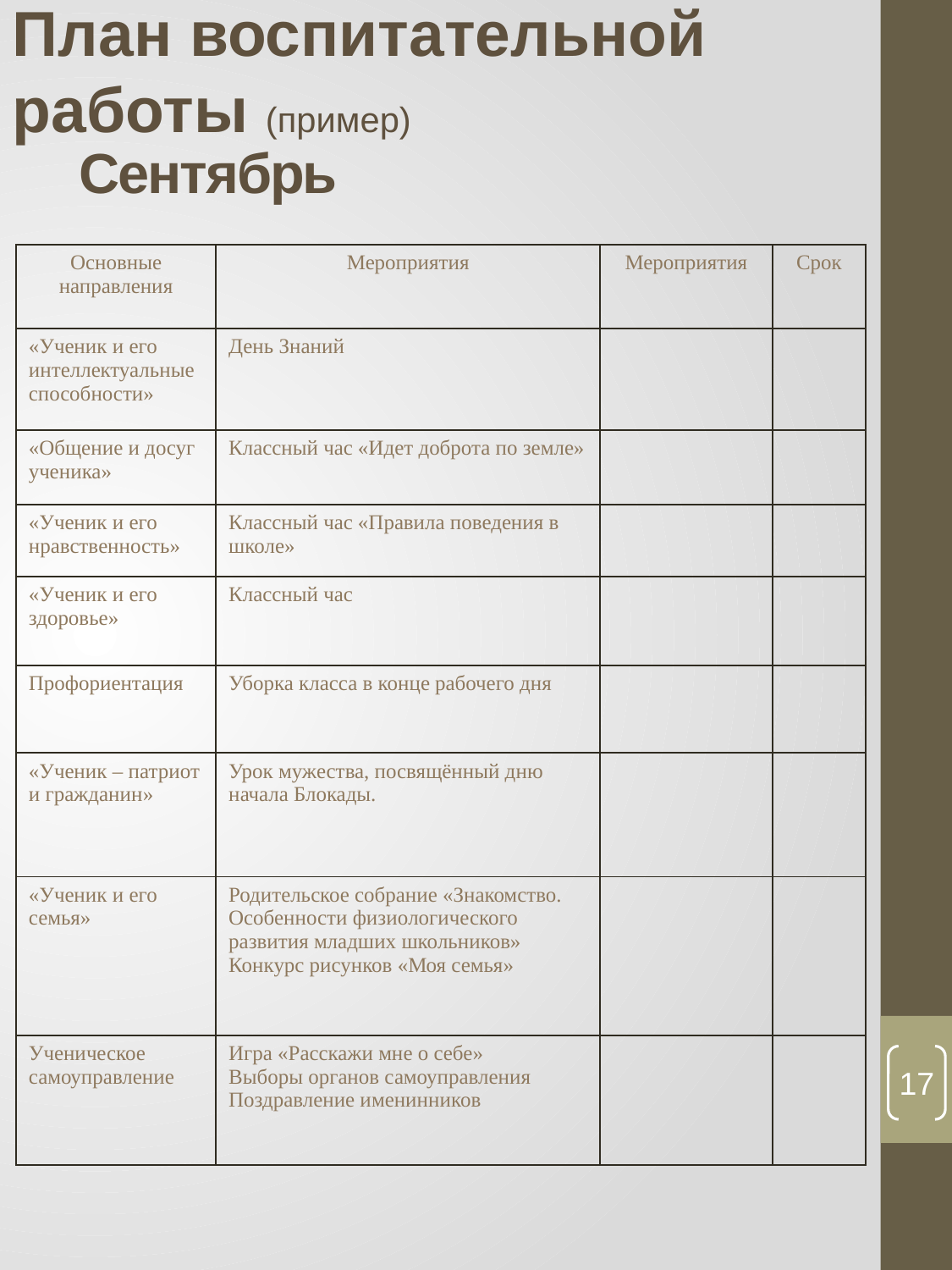

План воспитательной работы (пример)
# Сентябрь
| Основные направления | Мероприятия | Мероприятия | Срок |
| --- | --- | --- | --- |
| «Ученик и его интеллектуальные способности» | День Знаний |  |  |
| «Общение и досуг ученика» | Классный час «Идет доброта по земле» |  |  |
| «Ученик и его нравственность» | Классный час «Правила поведения в школе» |  |  |
| «Ученик и его здоровье» | Классный час |  |  |
| Профориентация | Уборка класса в конце рабочего дня |  |  |
| «Ученик – патриот и гражданин» | Урок мужества, посвящённый дню начала Блокады. |  |  |
| «Ученик и его семья» | Родительское собрание «Знакомство. Особенности физиологического развития младших школьников» Конкурс рисунков «Моя семья» |  |  |
| Ученическое самоуправление | Игра «Расскажи мне о себе» Выборы органов самоуправления Поздравление именинников |  |  |
17